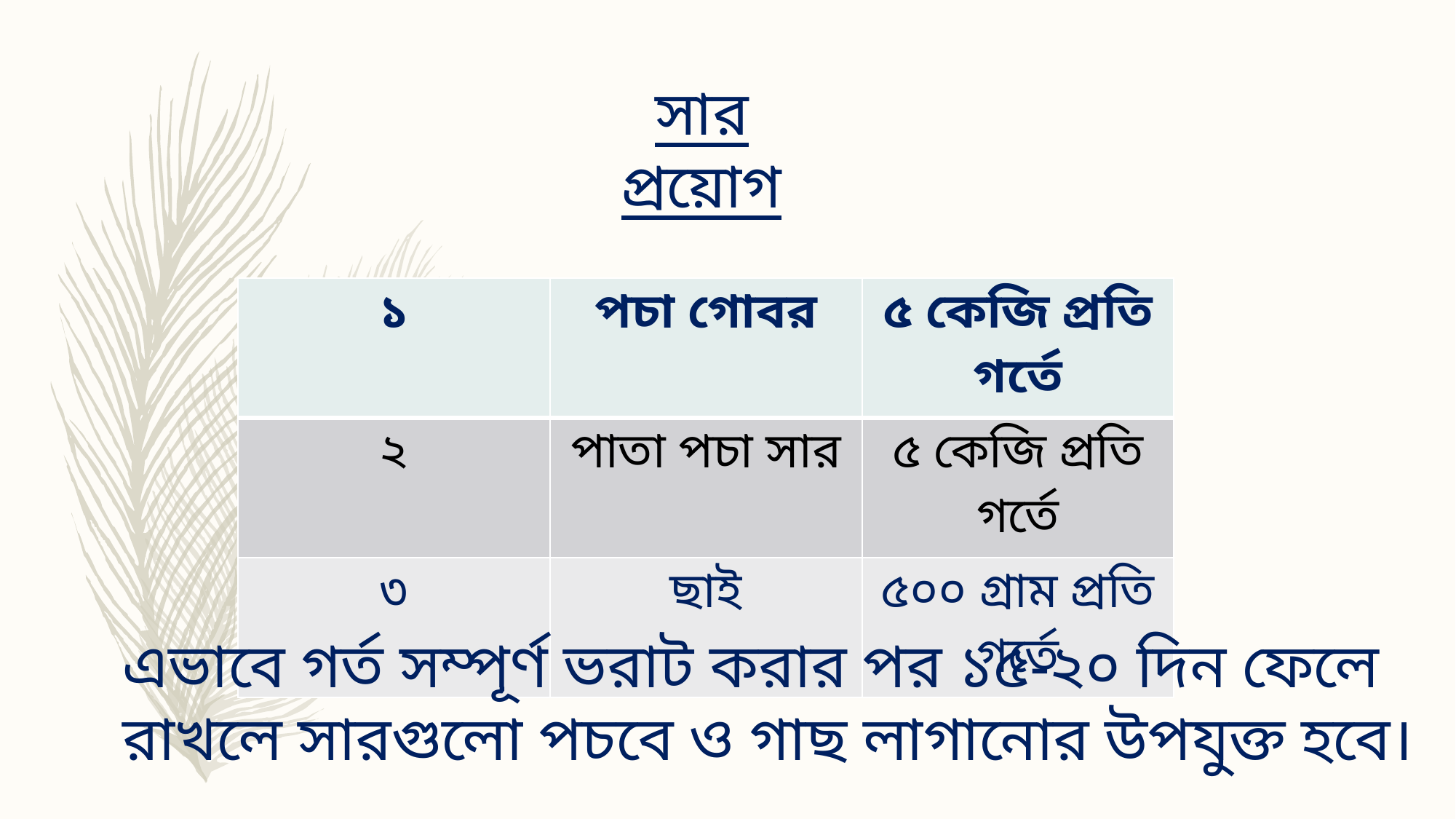

সার প্রয়োগ
| ১ | পচা গোবর | ৫ কেজি প্রতি গর্তে |
| --- | --- | --- |
| ২ | পাতা পচা সার | ৫ কেজি প্রতি গর্তে |
| ৩ | ছাই | ৫০০ গ্রাম প্রতি গর্তে |
এভাবে গর্ত সম্পূর্ণ ভরাট করার পর ১৫-২০ দিন ফেলে রাখলে সারগুলো পচবে ও গাছ লাগানোর উপযুক্ত হবে।